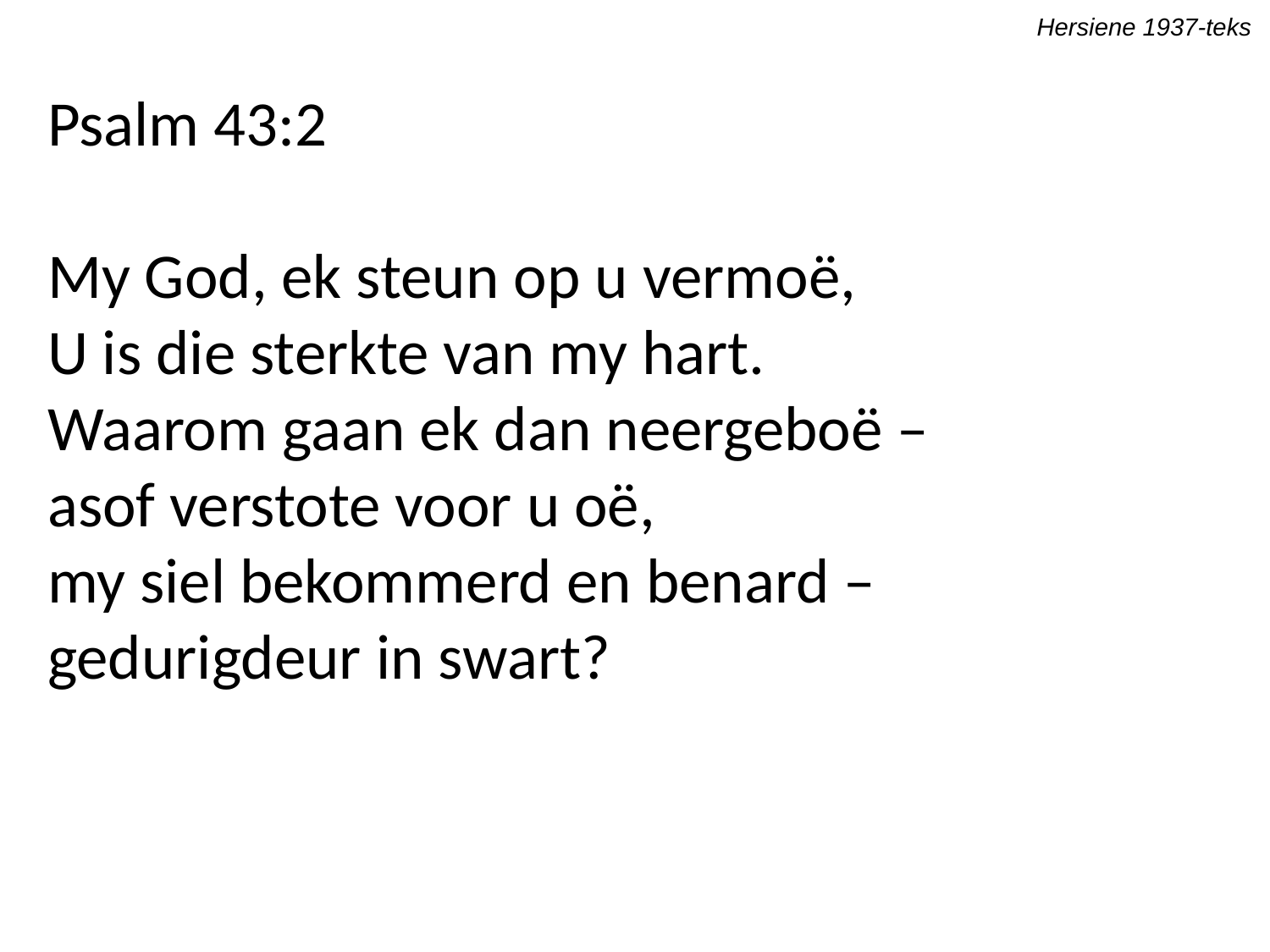

Hersiene 1937-teks
Psalm 43:2

My God, ek steun op u vermoë,
U is die sterkte van my hart.
Waarom gaan ek dan neergeboë –
asof verstote voor u oë,
my siel bekommerd en benard –
gedurigdeur in swart?